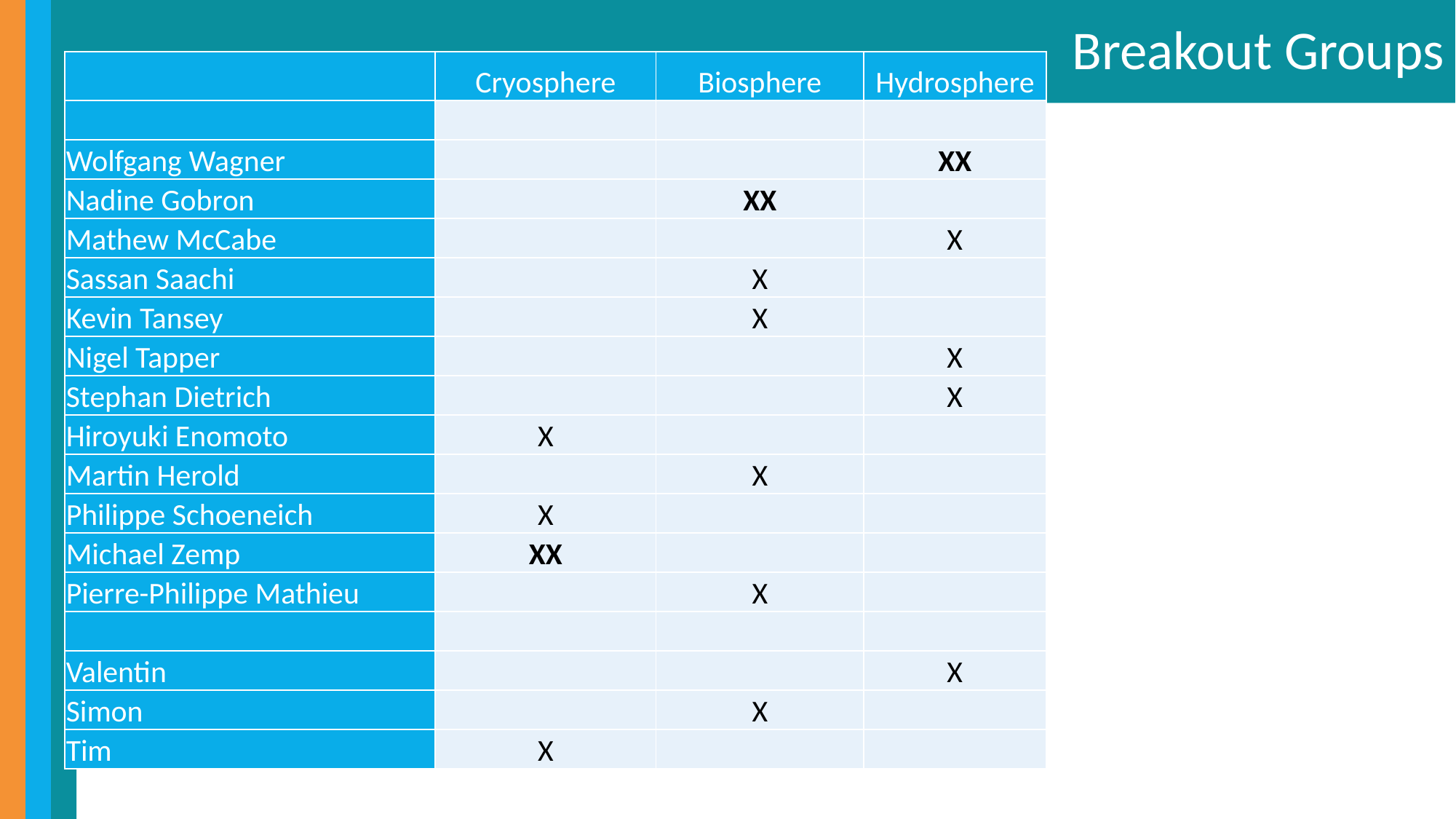

# Breakout Groups
|  | Cryosphere | Biosphere | Hydrosphere |
| --- | --- | --- | --- |
|  |  |  |  |
| Wolfgang Wagner |  |  | XX |
| Nadine Gobron |  | XX |  |
| Mathew McCabe |  |  | X |
| Sassan Saachi |  | X |  |
| Kevin Tansey |  | X |  |
| Nigel Tapper |  |  | X |
| Stephan Dietrich |  |  | X |
| Hiroyuki Enomoto | X |  |  |
| Martin Herold |  | X |  |
| Philippe Schoeneich | X |  |  |
| Michael Zemp | XX |  |  |
| Pierre-Philippe Mathieu |  | X |  |
|  |  |  |  |
| Valentin |  |  | X |
| Simon |  | X |  |
| Tim | X |  |  |